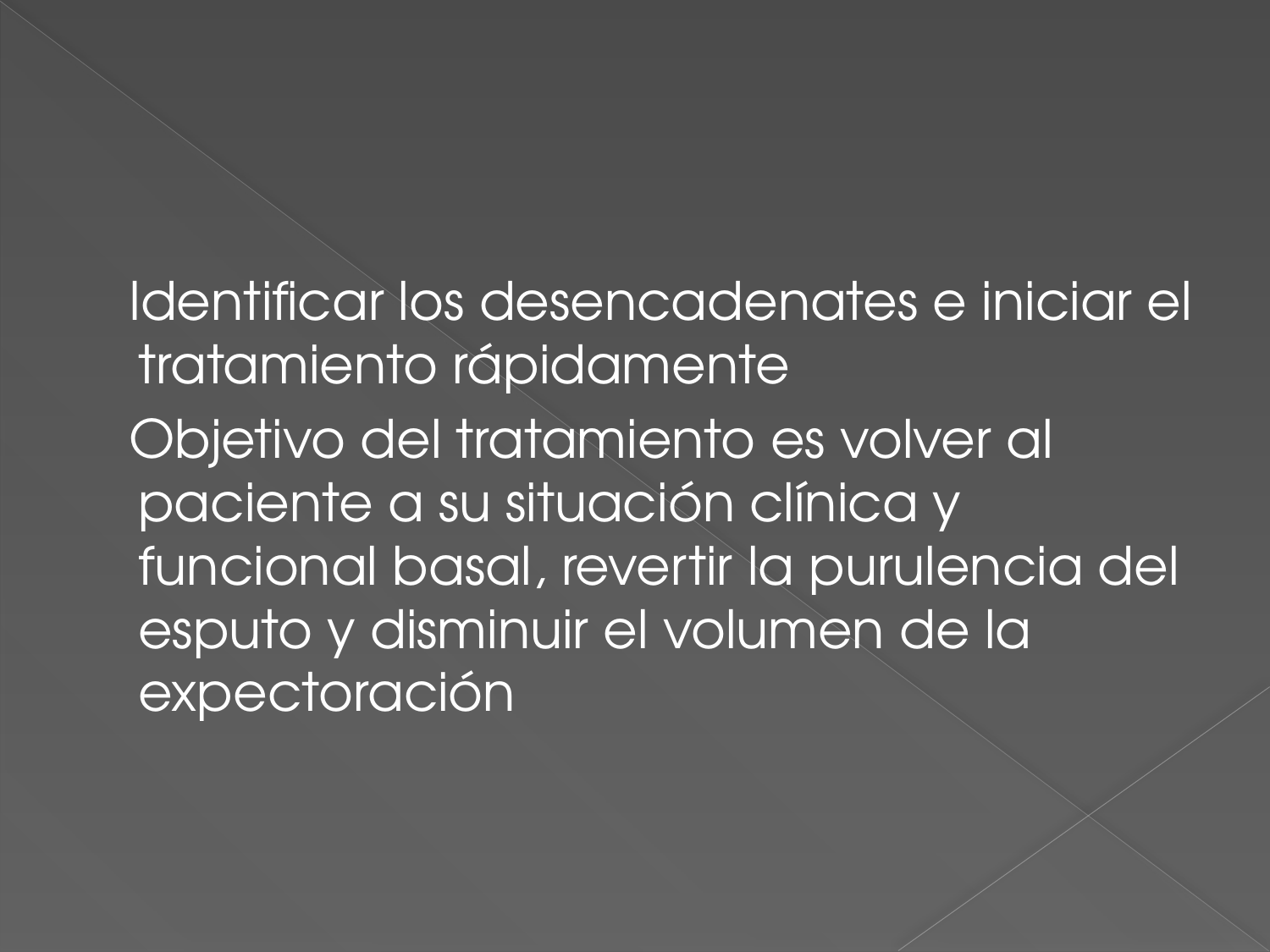

#
   Identificar los desencadenates e iniciar el tratamiento rápidamente
   Objetivo del tratamiento es volver al paciente a su situación clínica y funcional basal, revertir la purulencia del esputo y disminuir el volumen de la expectoración